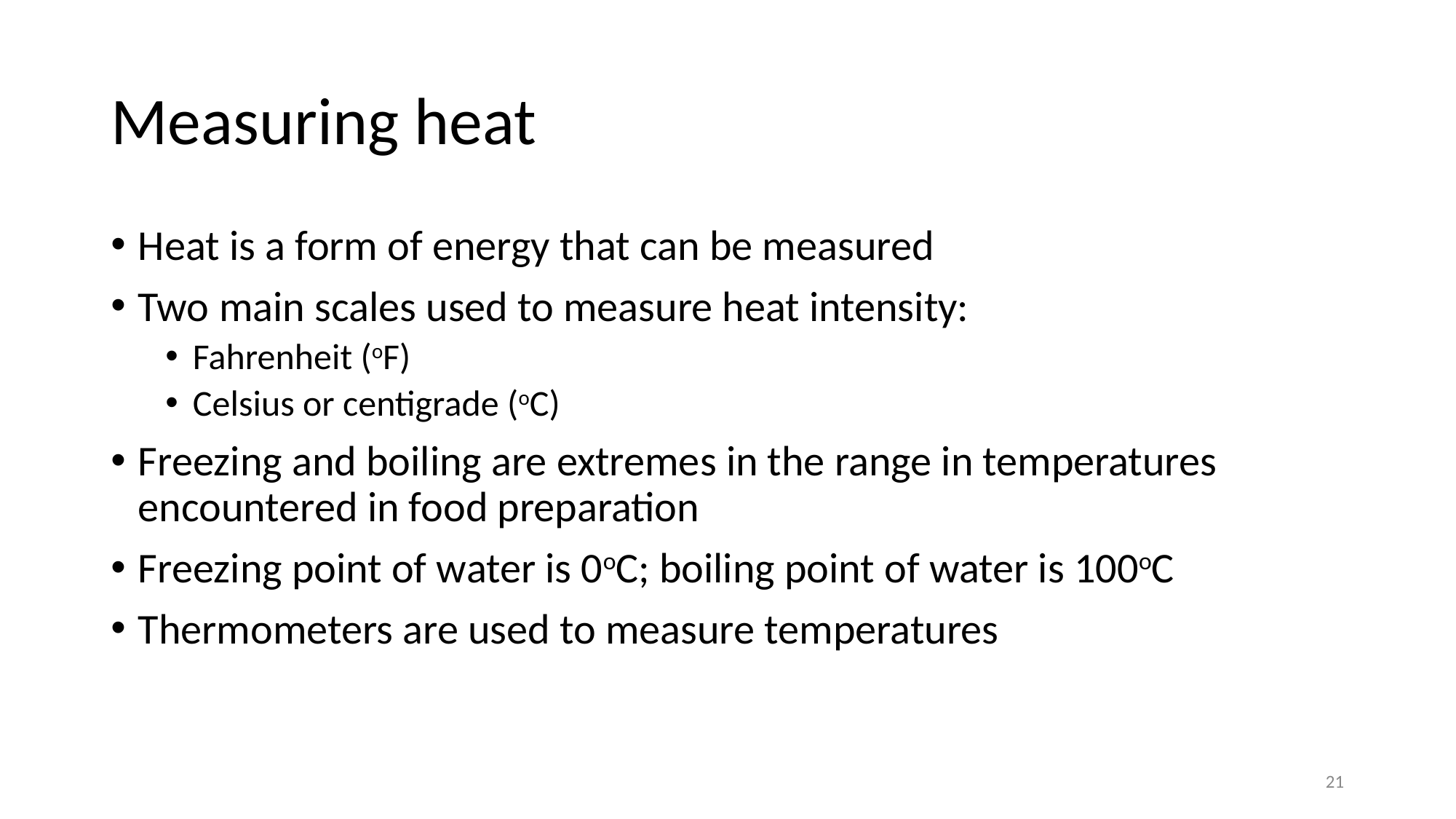

# Measuring heat
Heat is a form of energy that can be measured
Two main scales used to measure heat intensity:
Fahrenheit (oF)
Celsius or centigrade (oC)
Freezing and boiling are extremes in the range in temperatures encountered in food preparation
Freezing point of water is 0oC; boiling point of water is 100oC
Thermometers are used to measure temperatures
21